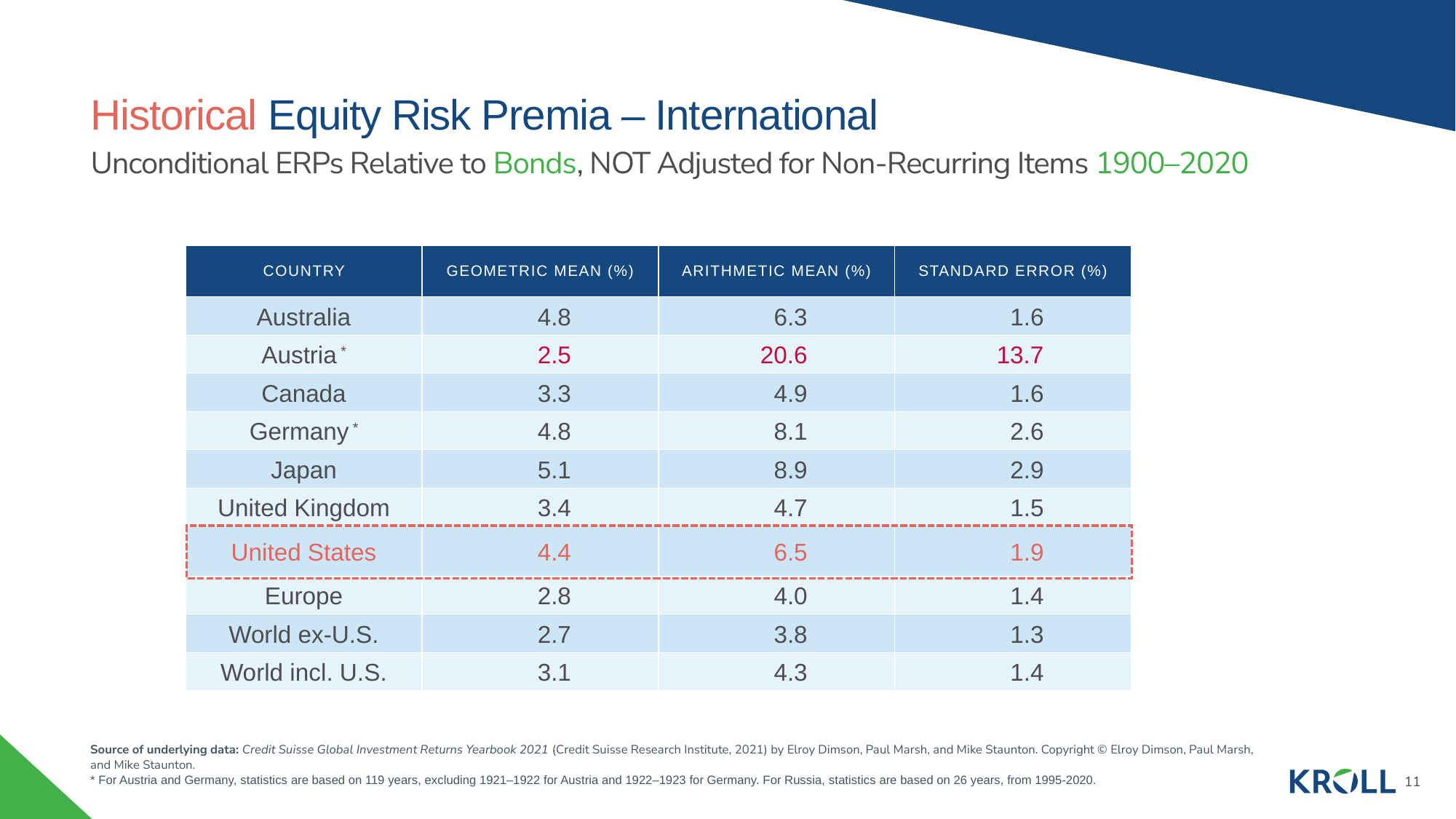

# Historical Equity Risk Premia – International Unconditional ERPs Relative to Bonds, NOT Adjusted for Non-Recurring Items 1900–2020
| COUNTRY | GEOMETRIC MEAN (%) | ARITHMETIC MEAN (%) | STANDARD ERROR (%) |
| --- | --- | --- | --- |
| Australia | 4.8 | 6.3 | 1.6 |
| Austria \* | 2.5 | 20.6 | 13.7 |
| Canada | 3.3 | 4.9 | 1.6 |
| Germany \* | 4.8 | 8.1 | 2.6 |
| Japan | 5.1 | 8.9 | 2.9 |
| United Kingdom | 3.4 | 4.7 | 1.5 |
| United States | 4.4 | 6.5 | 1.9 |
| Europe | 2.8 | 4.0 | 1.4 |
| World ex-U.S. | 2.7 | 3.8 | 1.3 |
| World incl. U.S. | 3.1 | 4.3 | 1.4 |

Source of underlying data: Credit Suisse Global Investment Returns Yearbook 2021 (Credit Suisse Research Institute, 2021) by Elroy Dimson, Paul Marsh, and Mike Staunton. Copyright © Elroy Dimson, Paul Marsh, and Mike Staunton.
* For Austria and Germany, statistics are based on 119 years, excluding 1921–1922 for Austria and 1922–1923 for Germany. For Russia, statistics are based on 26 years, from 1995-2020.
11